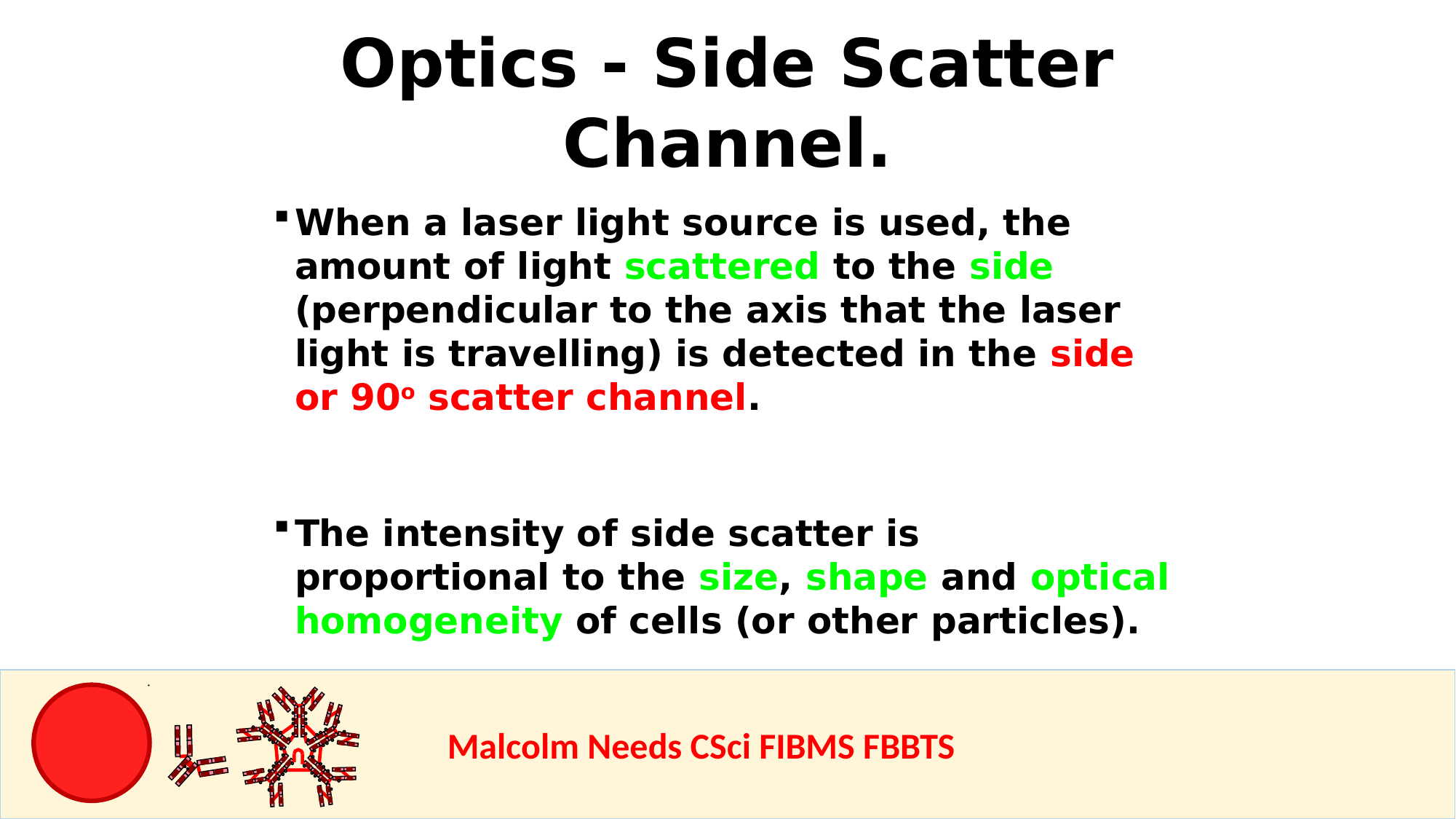

Optics - Side Scatter Channel.
When a laser light source is used, the amount of light scattered to the side (perpendicular to the axis that the laser light is travelling) is detected in the side or 90o scatter channel.

The intensity of side scatter is proportional to the size, shape and optical homogeneity of cells (or other particles).
				Malcolm Needs CSci FIBMS FBBTS